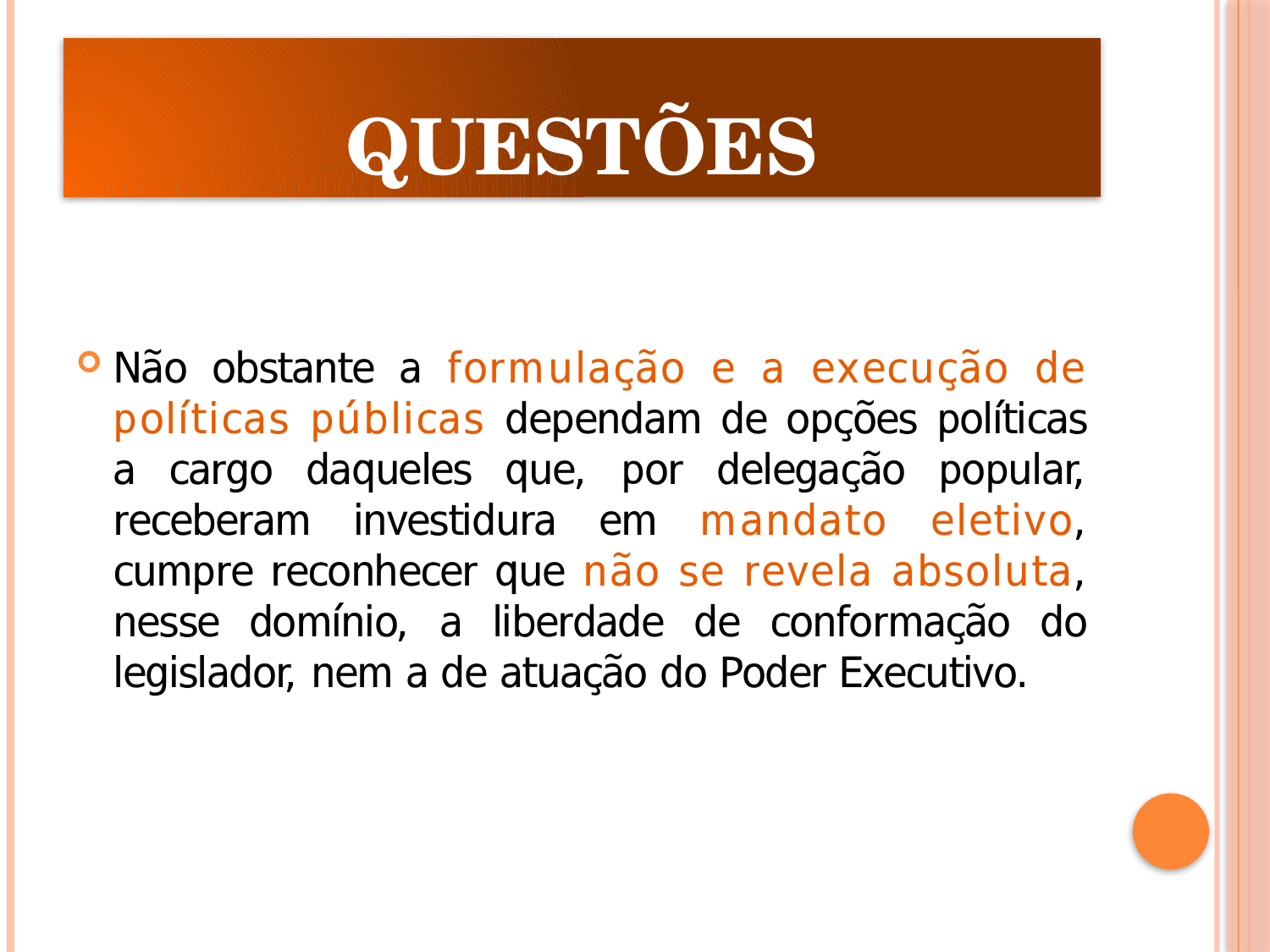

# questões

Não obstante a formulação e a execução de políticas públicas dependam de opções políticas a cargo daqueles que, por delegação popular, receberam investidura em mandato eletivo, cumpre reconhecer que não se revela absoluta, nesse domínio, a liberdade de conformação do legislador, nem a de atuação do Poder Executivo.